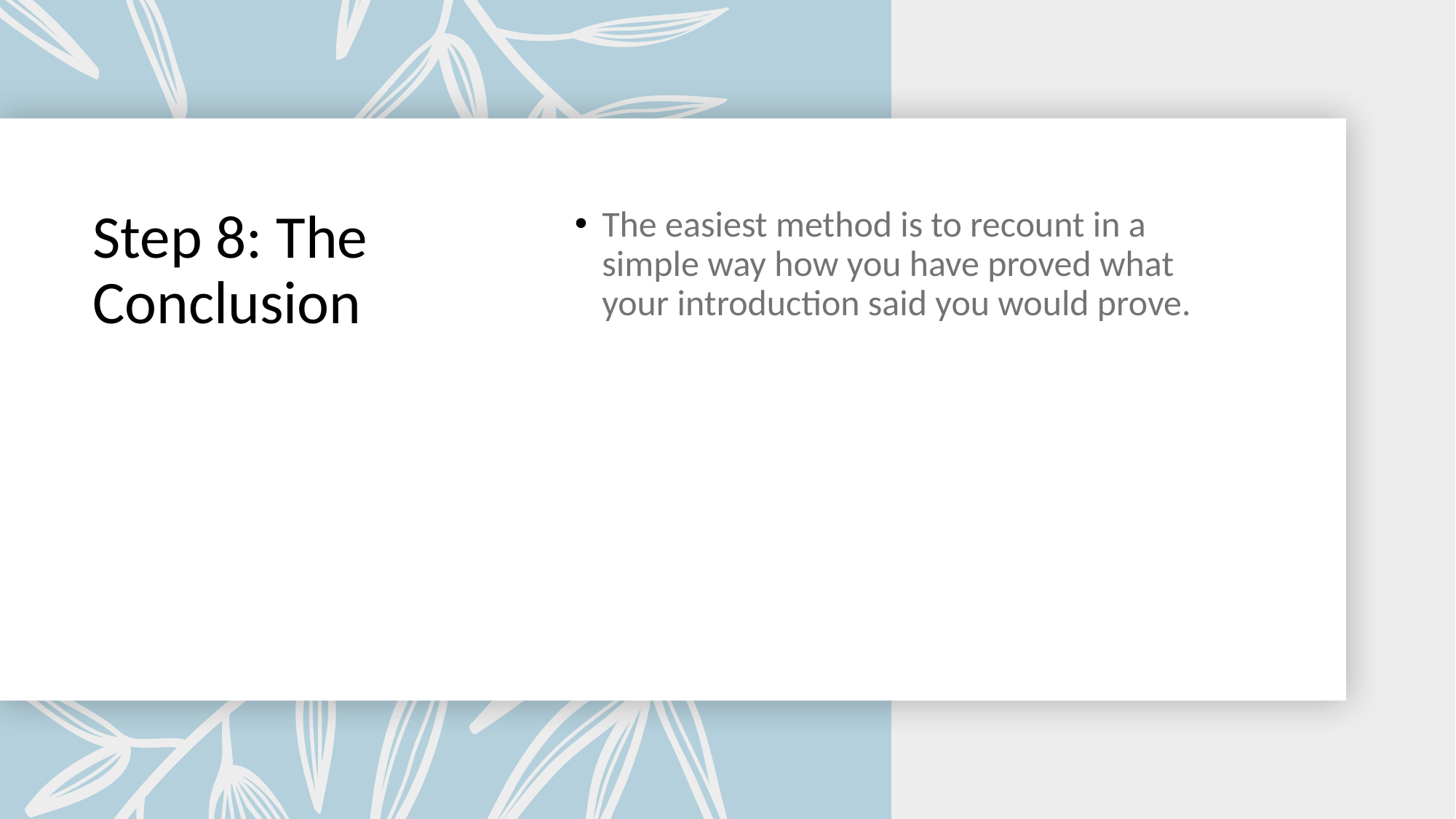

# Step 8: The Conclusion
The easiest method is to recount in a simple way how you have proved what your introduction said you would prove.